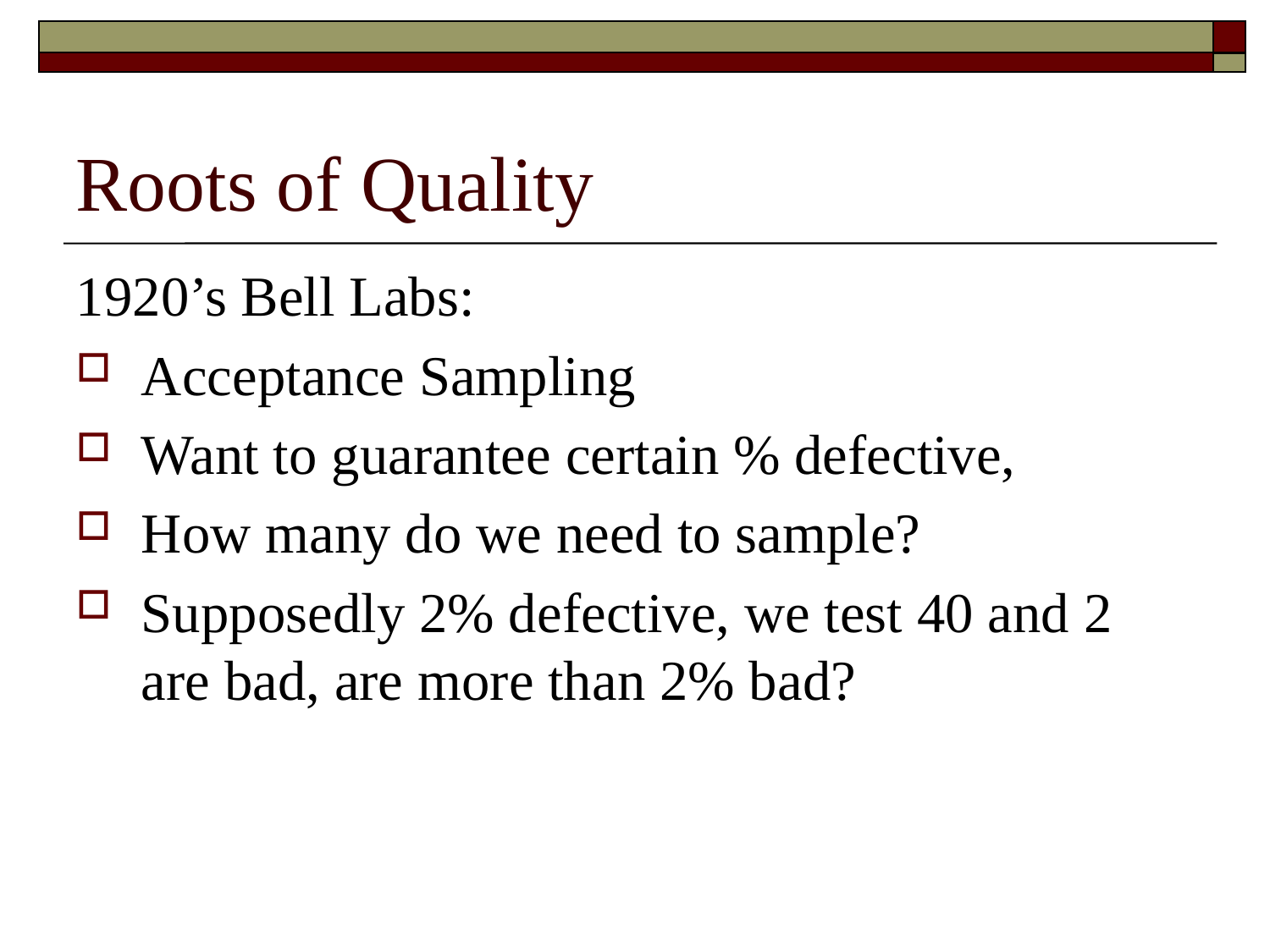

# Roots of Quality
1920’s Bell Labs:
Acceptance Sampling
Want to guarantee certain % defective,
How many do we need to sample?
Supposedly 2% defective, we test 40 and 2 are bad, are more than 2% bad?